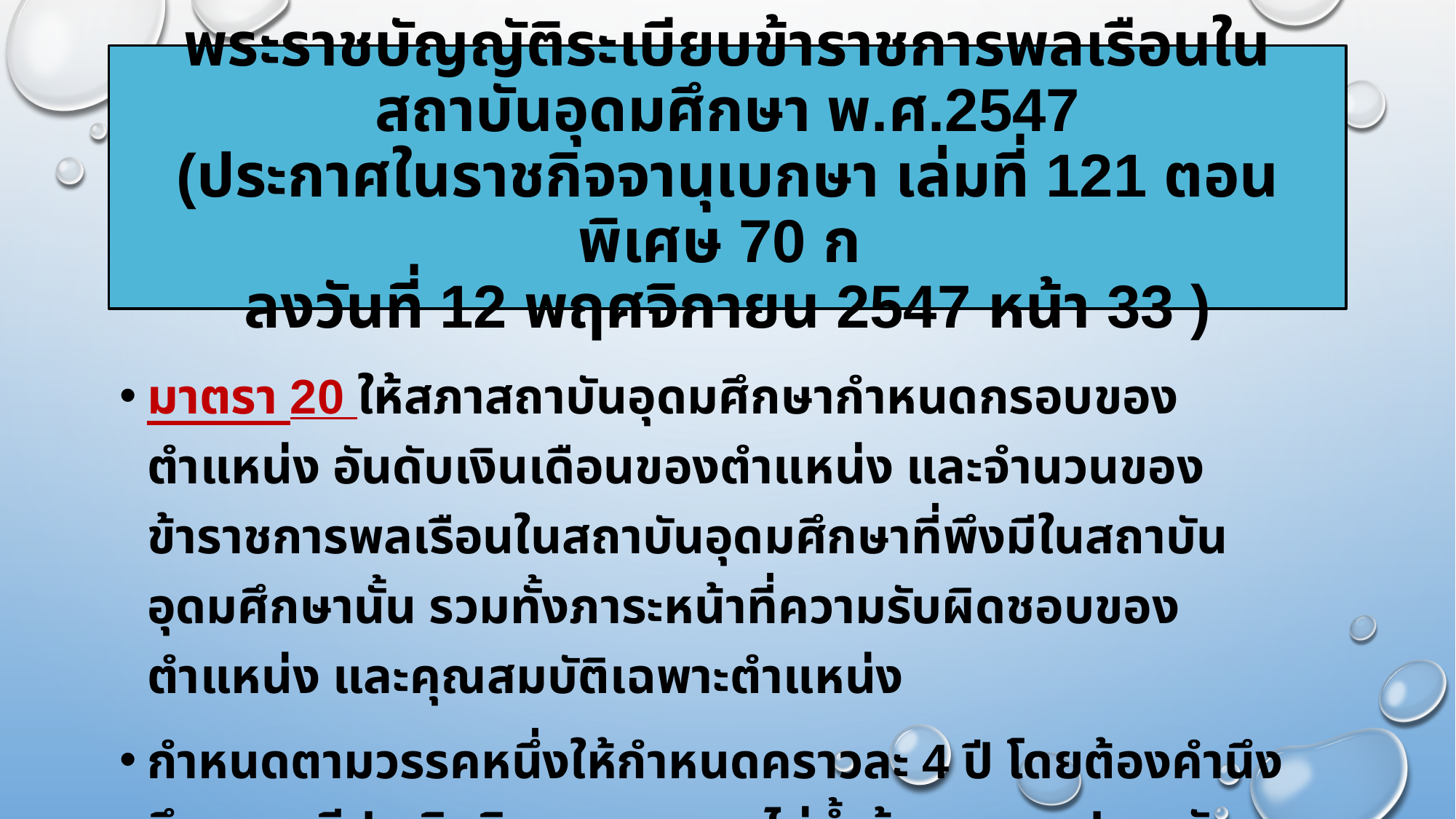

# พระราชบัญญัติระเบียบข้าราชการพลเรือนในสถาบันอุดมศึกษา พ.ศ.2547 (ประกาศในราชกิจจานุเบกษา เล่มที่ 121 ตอนพิเศษ 70 ก ลงวันที่ 12 พฤศจิกายน 2547 หน้า 33 )
มาตรา 20 ให้สภาสถาบันอุดมศึกษากำหนดกรอบของตำแหน่ง อันดับเงินเดือนของตำแหน่ง และจำนวนของข้าราชการพลเรือนในสถาบันอุดมศึกษาที่พึงมีในสถาบันอุดมศึกษานั้น รวมทั้งภาระหน้าที่ความรับผิดชอบของตำแหน่ง และคุณสมบัติเฉพาะตำแหน่ง
กำหนดตามวรรคหนึ่งให้กำหนดคราวละ 4 ปี โดยต้องคำนึงถึงความมีประสิทธิภาพ     ความไม่ซ้ำซ้อน ความประหยัด และต้องสอดคล้องกับหลักเกณฑ์ วิธีการและเงื่อนไขที่ ก.พ.อ.กำหนด